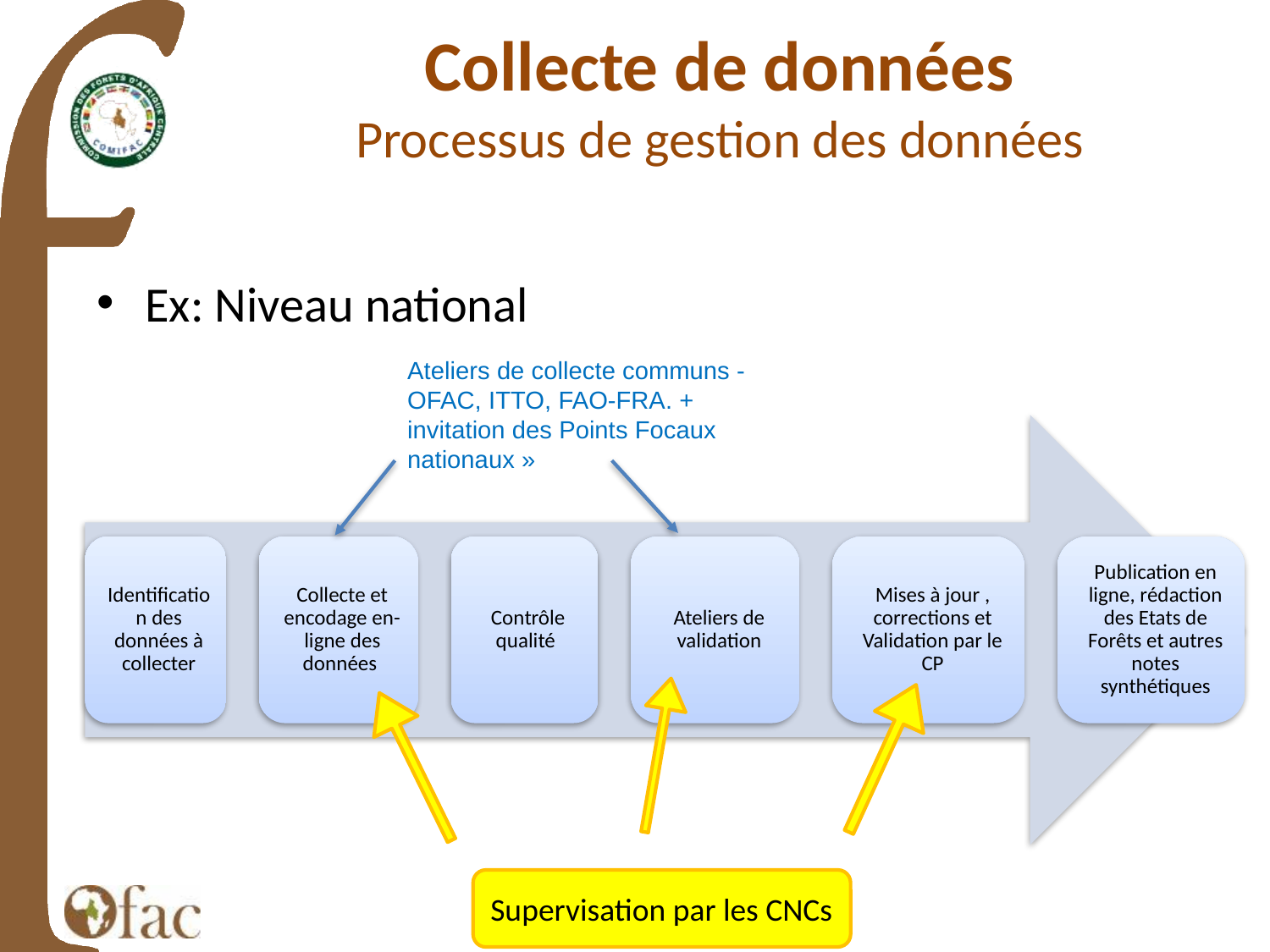

Collecte de données
Processus de gestion des données
Ex: Niveau national

Ateliers de collecte communs - OFAC, ITTO, FAO-FRA. + invitation des Points Focaux nationaux »
Identification des données à collecter
Collecte et encodage en-ligne des données
Contrôle qualité
Ateliers de validation
Mises à jour , corrections et Validation par le CP
Publication en ligne, rédaction des Etats de Forêts et autres notes synthétiques

Supervisation par les CNCs